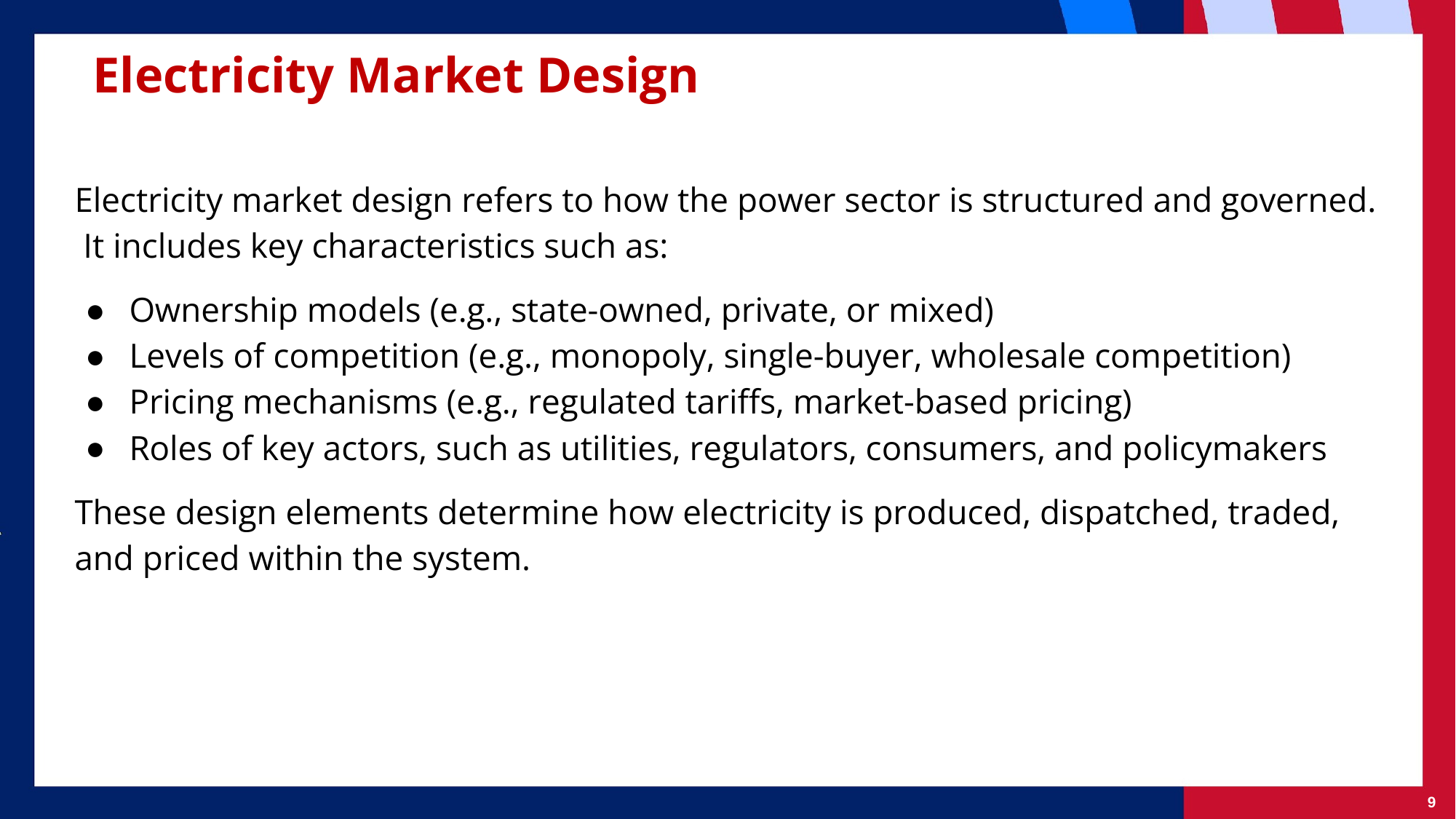

# Electricity Market Design
Electricity market design refers to how the power sector is structured and governed.
 It includes key characteristics such as:
Ownership models (e.g., state-owned, private, or mixed)
Levels of competition (e.g., monopoly, single-buyer, wholesale competition)
Pricing mechanisms (e.g., regulated tariffs, market-based pricing)
Roles of key actors, such as utilities, regulators, consumers, and policymakers
These design elements determine how electricity is produced, dispatched, traded, and priced within the system.
9